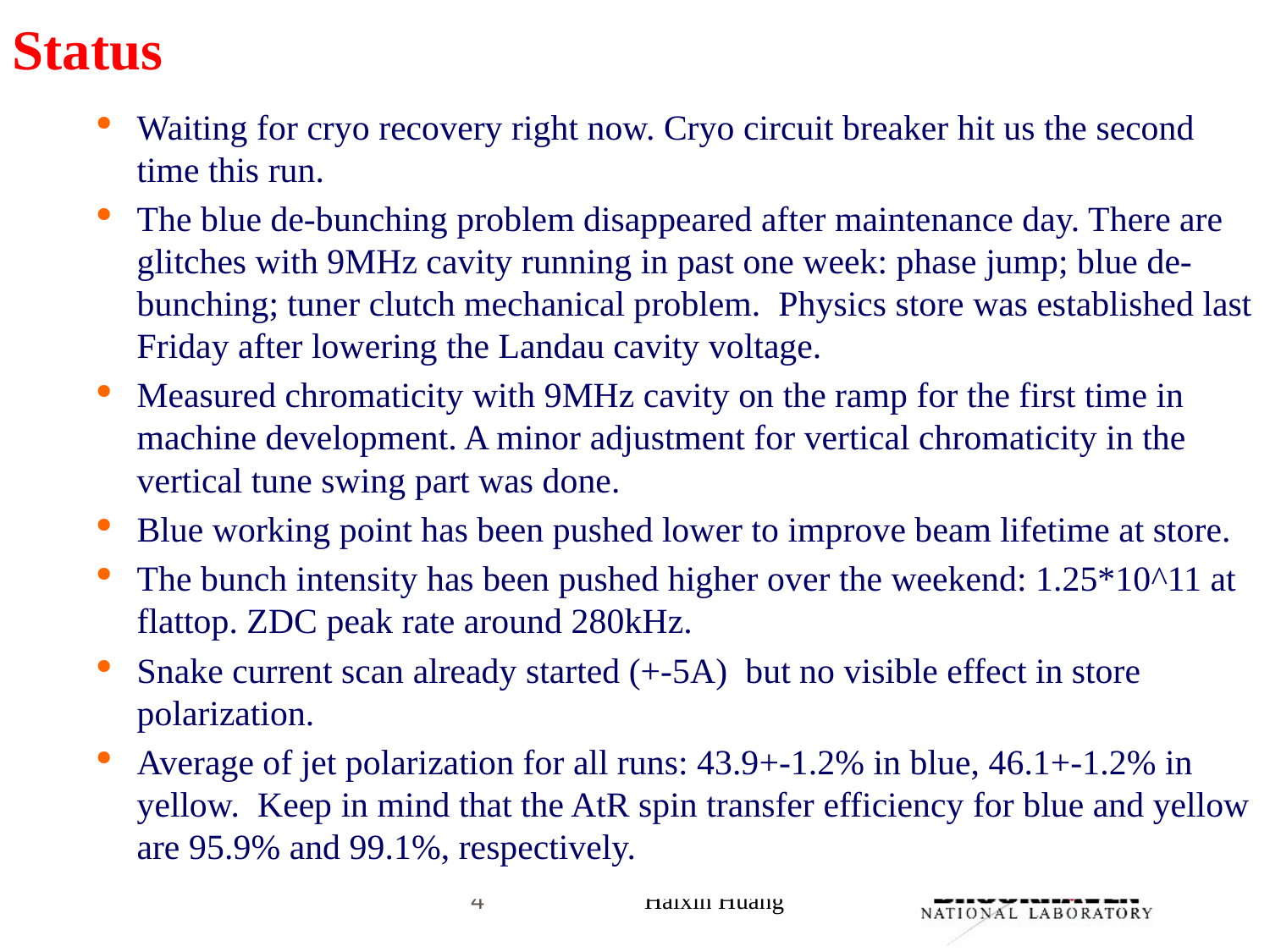

# Status

Waiting for cryo recovery right now. Cryo circuit breaker hit us the second time this run.
The blue de-bunching problem disappeared after maintenance day. There are glitches with 9MHz cavity running in past one week: phase jump; blue de-bunching; tuner clutch mechanical problem.  Physics store was established last Friday after lowering the Landau cavity voltage.
Measured chromaticity with 9MHz cavity on the ramp for the first time in machine development. A minor adjustment for vertical chromaticity in the vertical tune swing part was done.
Blue working point has been pushed lower to improve beam lifetime at store.
The bunch intensity has been pushed higher over the weekend: 1.25*10^11 at flattop. ZDC peak rate around 280kHz.
Snake current scan already started (+-5A)  but no visible effect in store polarization.
Average of jet polarization for all runs: 43.9+-1.2% in blue, 46.1+-1.2% in yellow.  Keep in mind that the AtR spin transfer efficiency for blue and yellow are 95.9% and 99.1%, respectively.
4
Haixin Huang